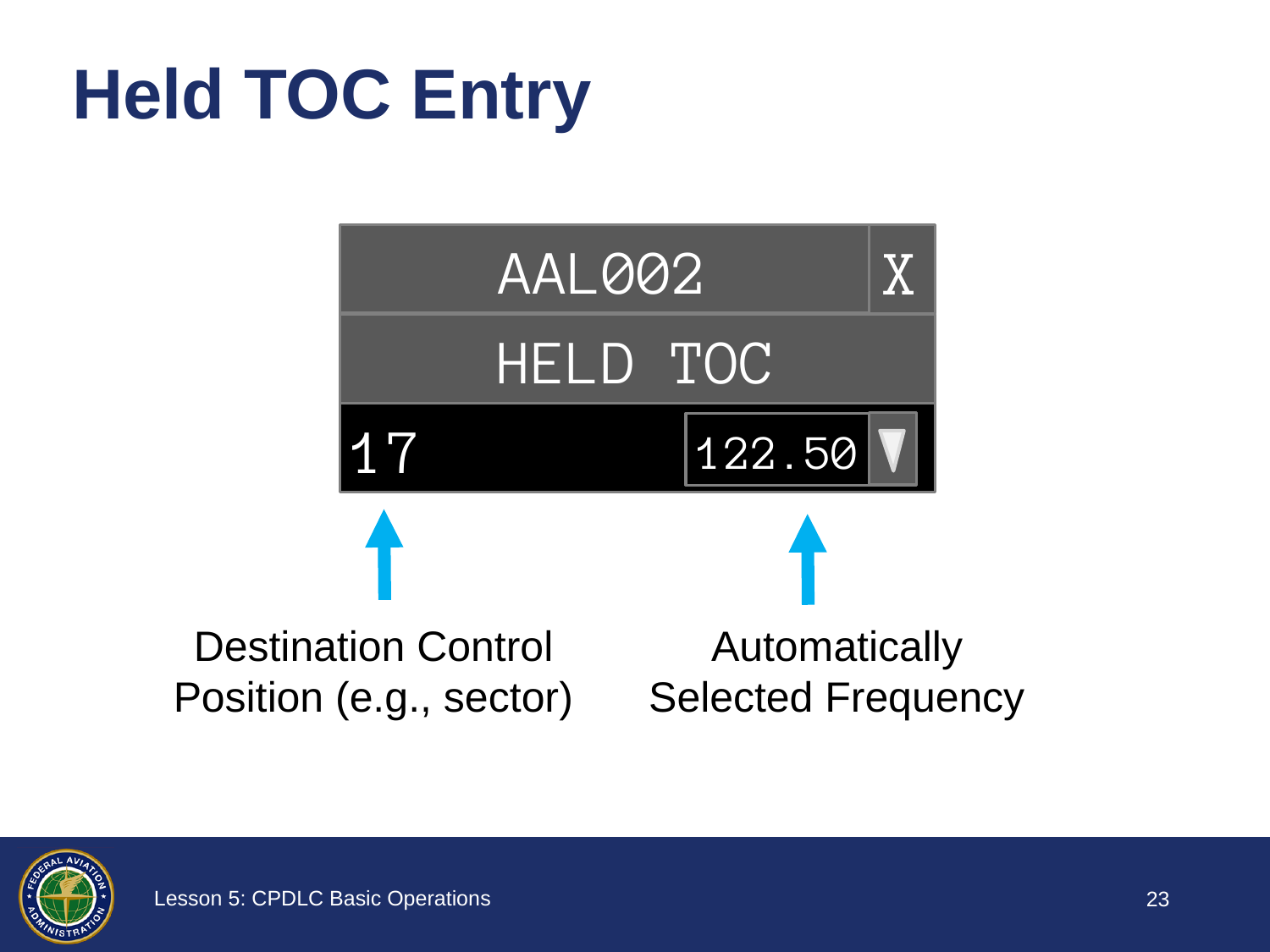

# Held TOC Entry
AAL002
X
HELD TOC
17

122.50

Automatically Selected Frequency
Destination Control Position (e.g., sector)